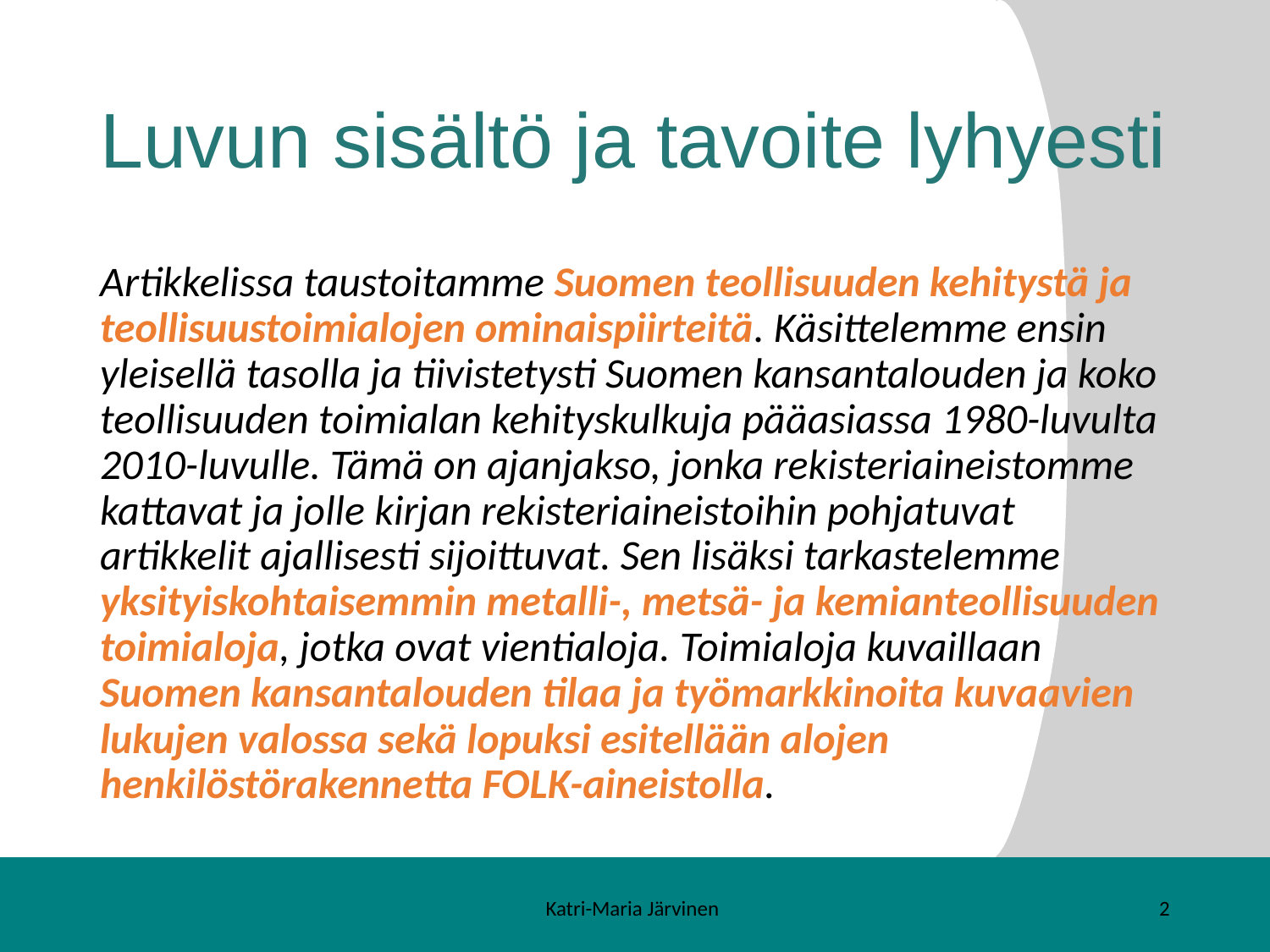

# Luvun sisältö ja tavoite lyhyesti
Artikkelissa taustoitamme Suomen teollisuuden kehitystä ja teollisuustoimialojen ominaispiirteitä. Käsittelemme ensin yleisellä tasolla ja tiivistetysti Suomen kansantalouden ja koko teollisuuden toimialan kehityskulkuja pääasiassa 1980-luvulta 2010-luvulle. Tämä on ajanjakso, jonka rekisteriaineistomme kattavat ja jolle kirjan rekisteriaineistoihin pohjatuvat artikkelit ajallisesti sijoittuvat. Sen lisäksi tarkastelemme yksityiskohtaisemmin metalli-, metsä- ja kemianteollisuuden toimialoja, jotka ovat vientialoja. Toimialoja kuvaillaan Suomen kansantalouden tilaa ja työmarkkinoita kuvaavien lukujen valossa sekä lopuksi esitellään alojen henkilöstörakennetta FOLK-aineistolla.

Katri-Maria Järvinen
2